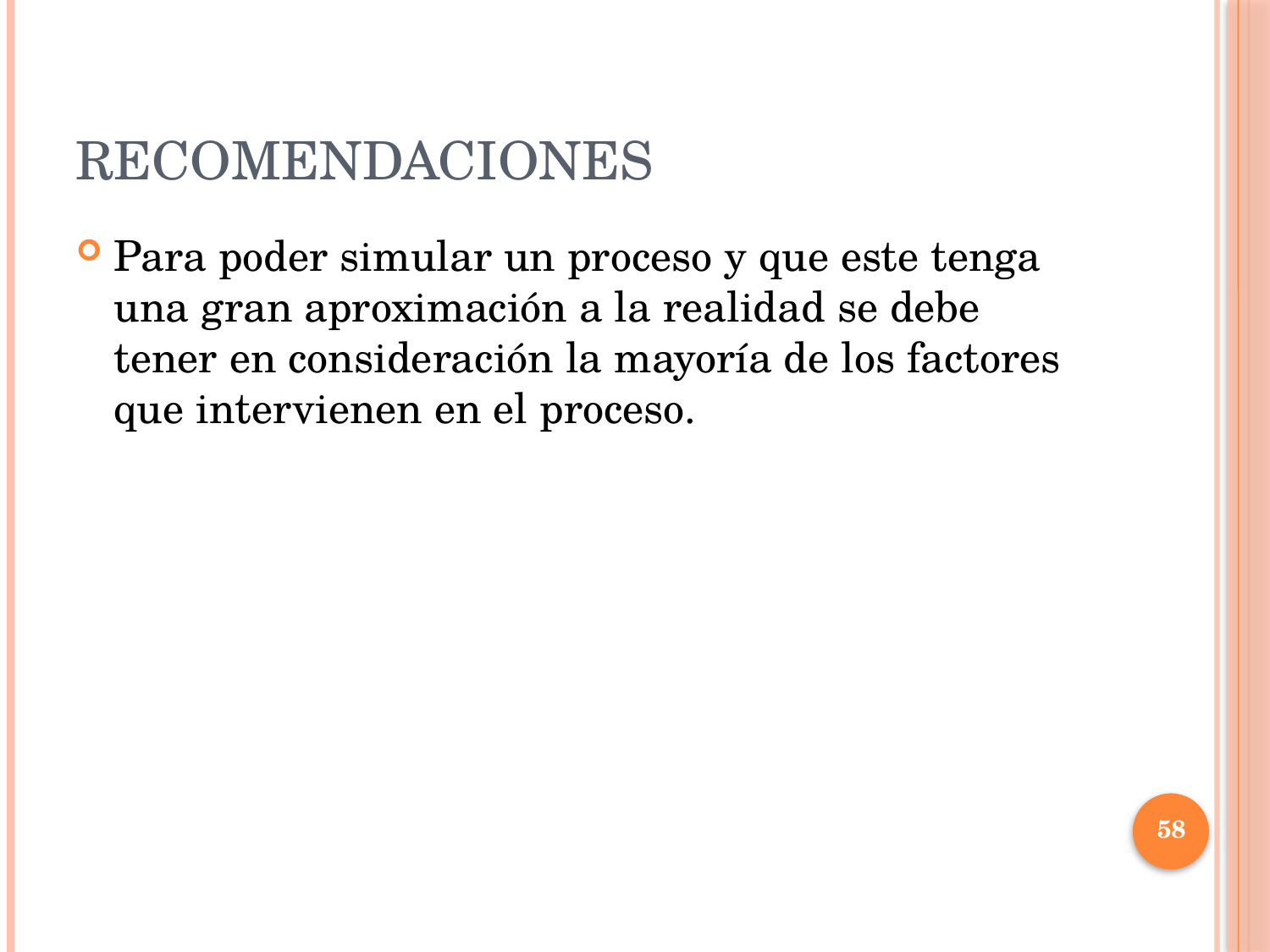

# Recomendaciones
Para poder simular un proceso y que este tenga una gran aproximación a la realidad se debe tener en consideración la mayoría de los factores que intervienen en el proceso.

58